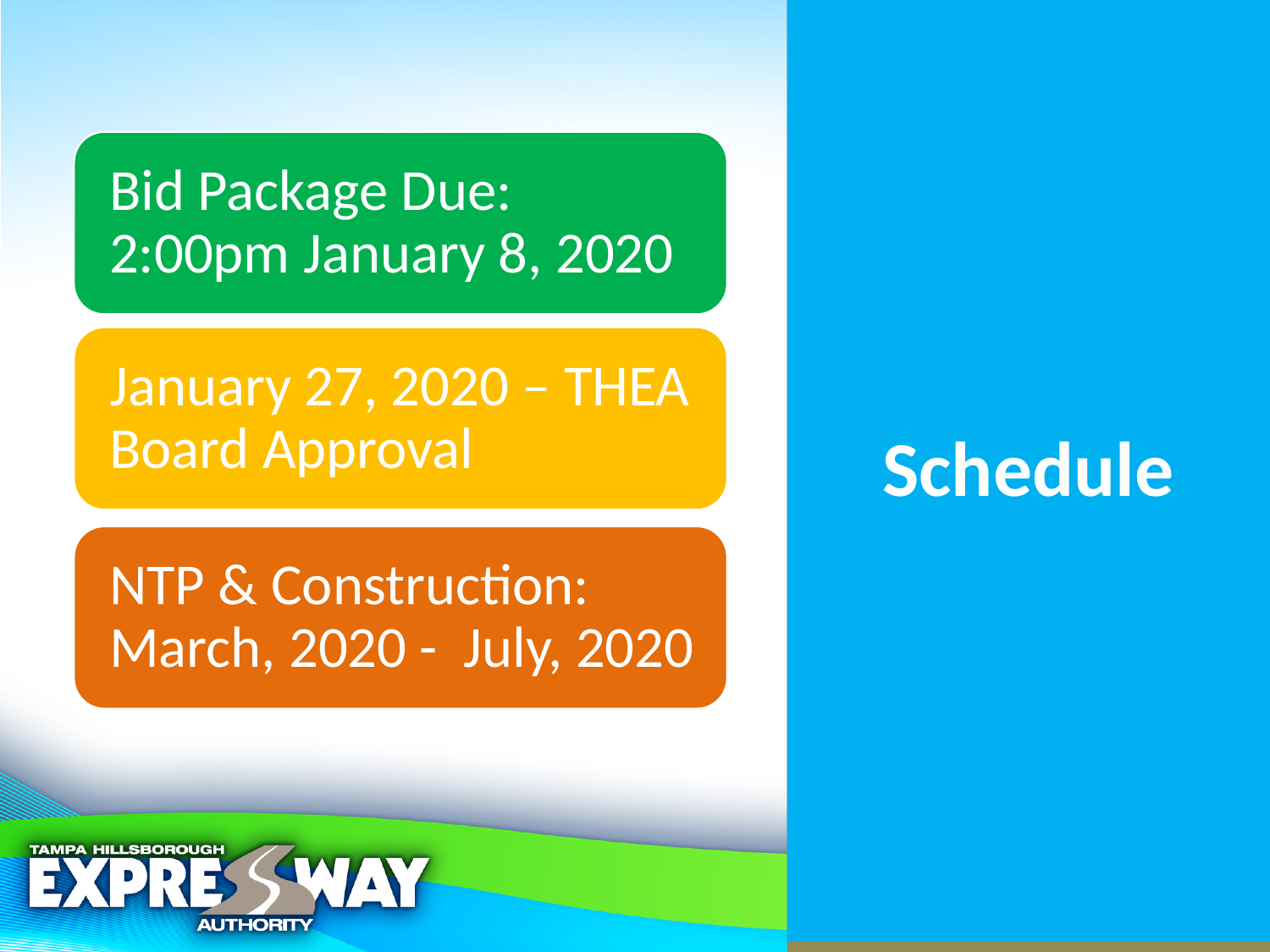

# Schedule
Bid Package Due: 2:00pm January 8, 2020
January 27, 2020 – THEA Board Approval
NTP & Construction: March, 2020 -  July, 2020